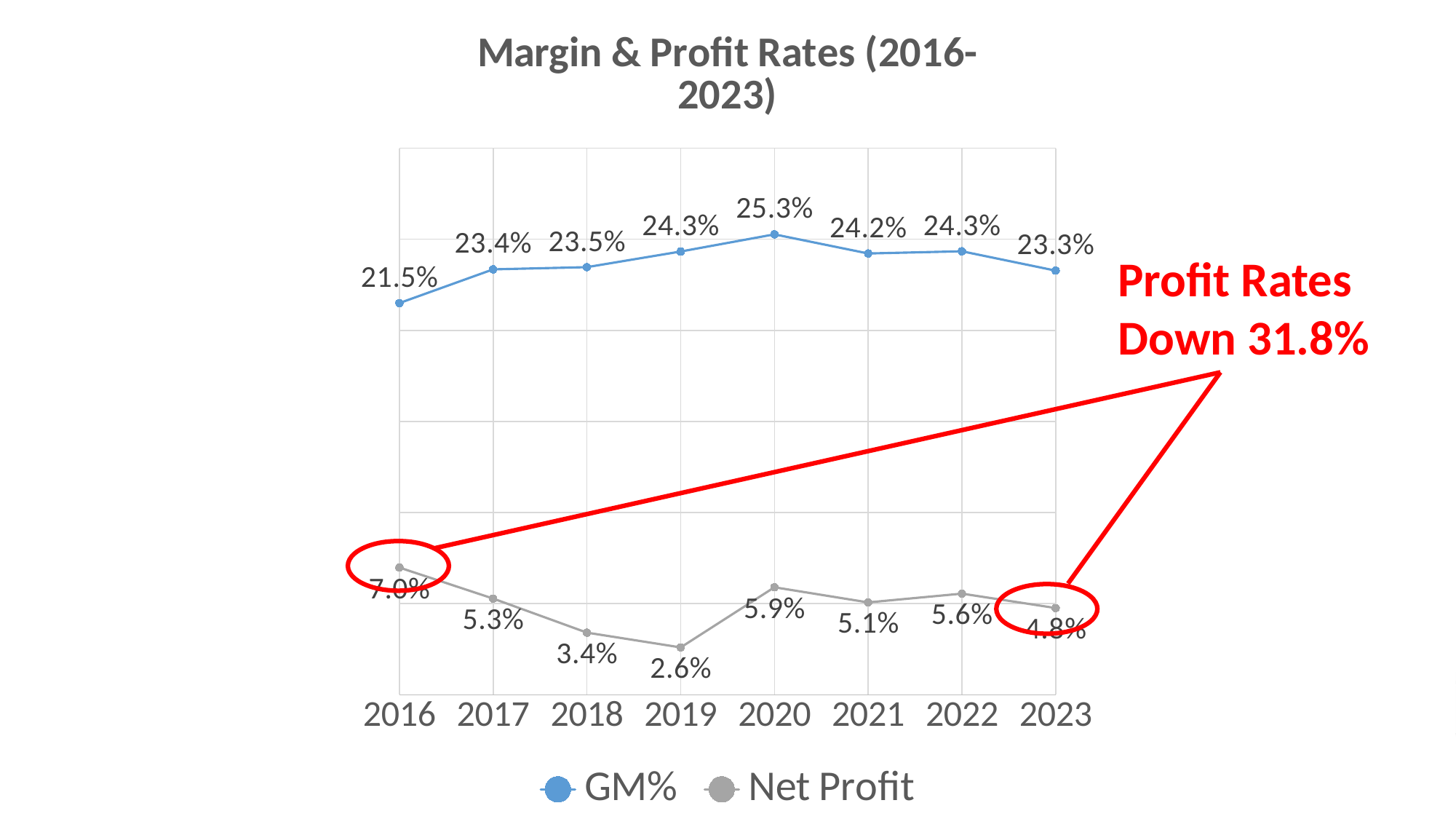

### Chart: Margin & Profit Rates (2016-2023)

| Category |  |  |
|---|---|---|
Profit Rates
Down 31.8%